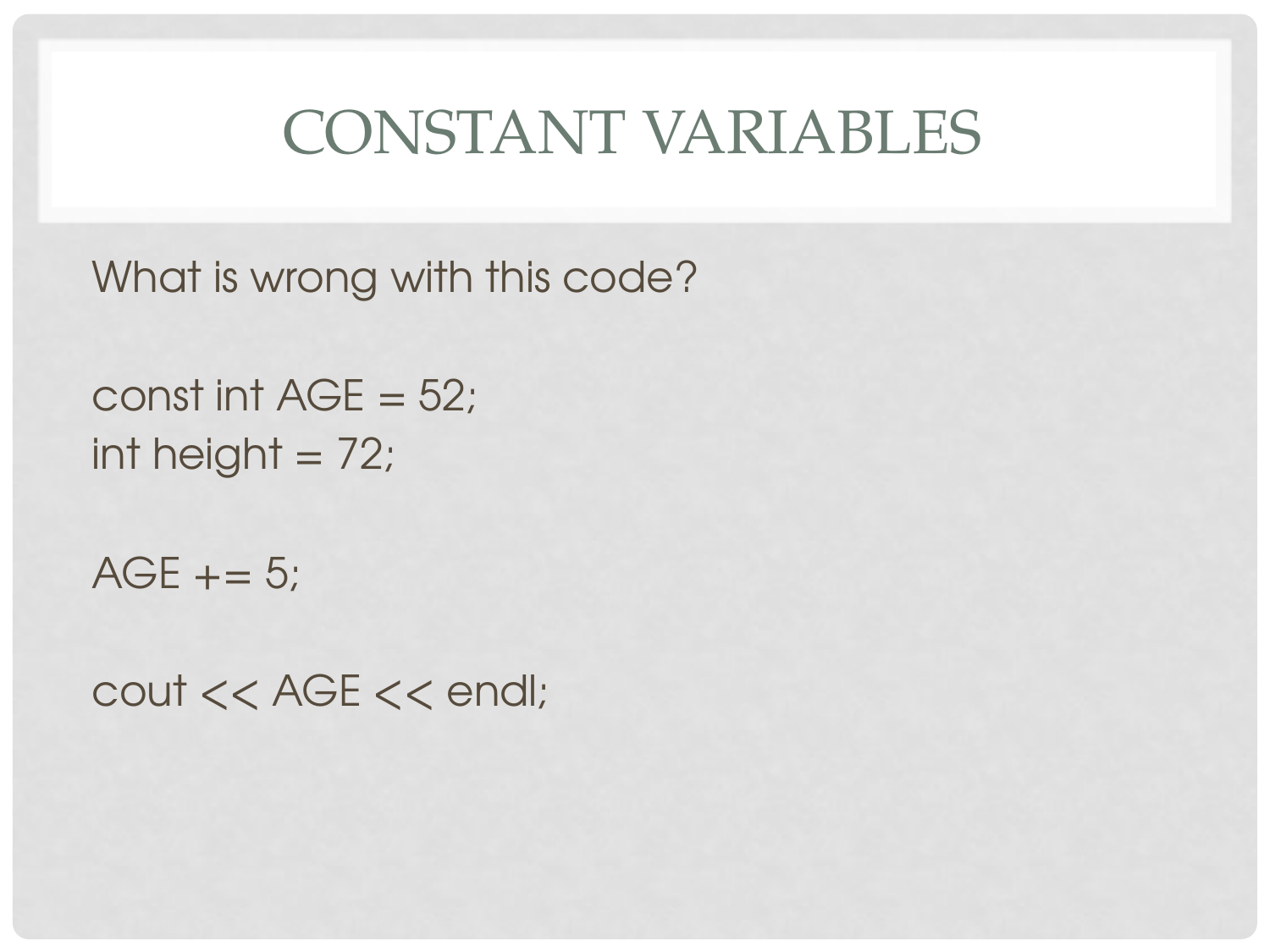

# Constant Variables
What is wrong with this code?

const int AGE = 52;
int height = 72;

AGE += 5;

cout << AGE << endl;